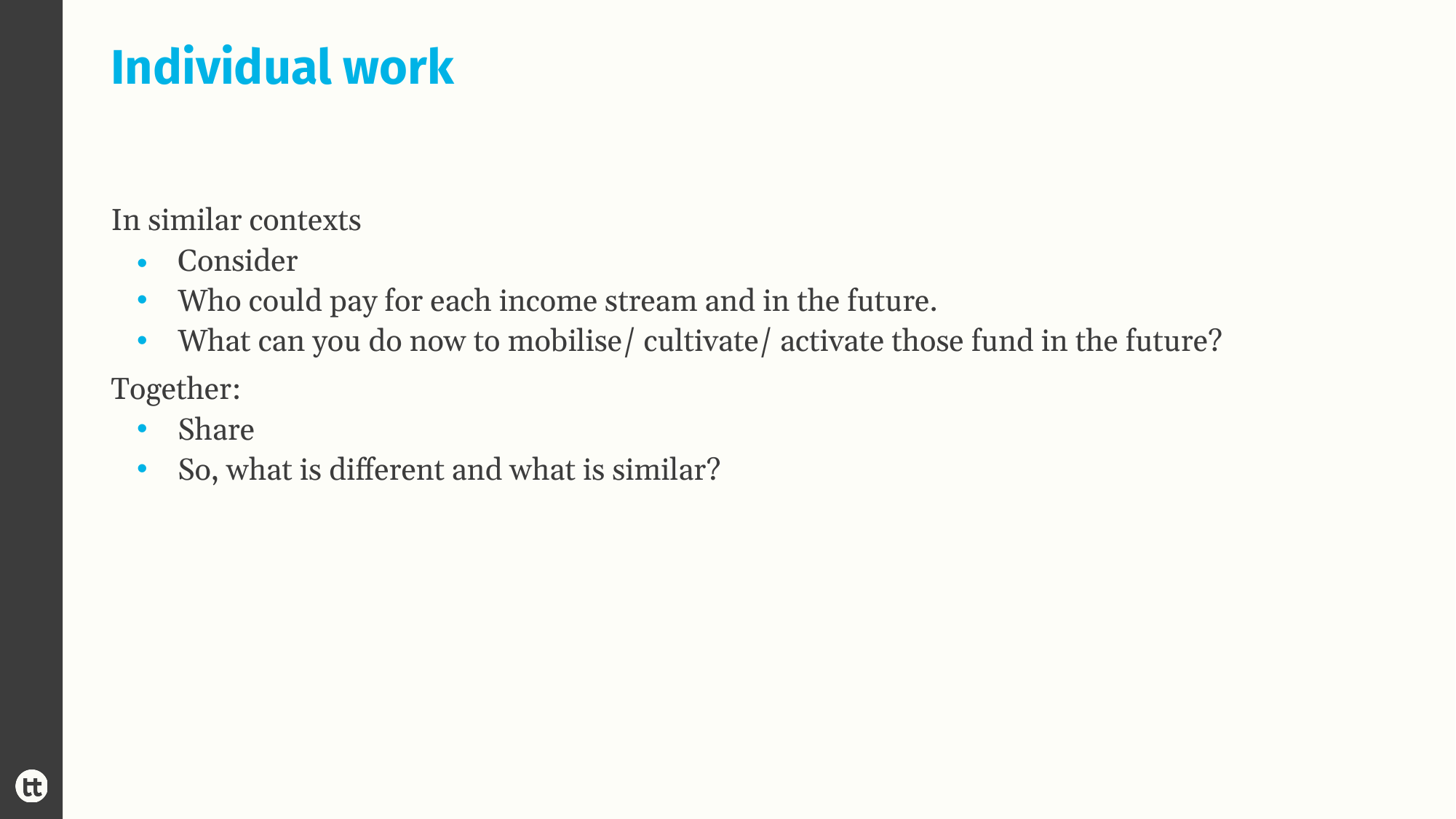

# Individual work
In similar contexts
Consider
Who could pay for each income stream and in the future.
What can you do now to mobilise/ cultivate/ activate those fund in the future?
Together:
Share
So, what is different and what is similar?